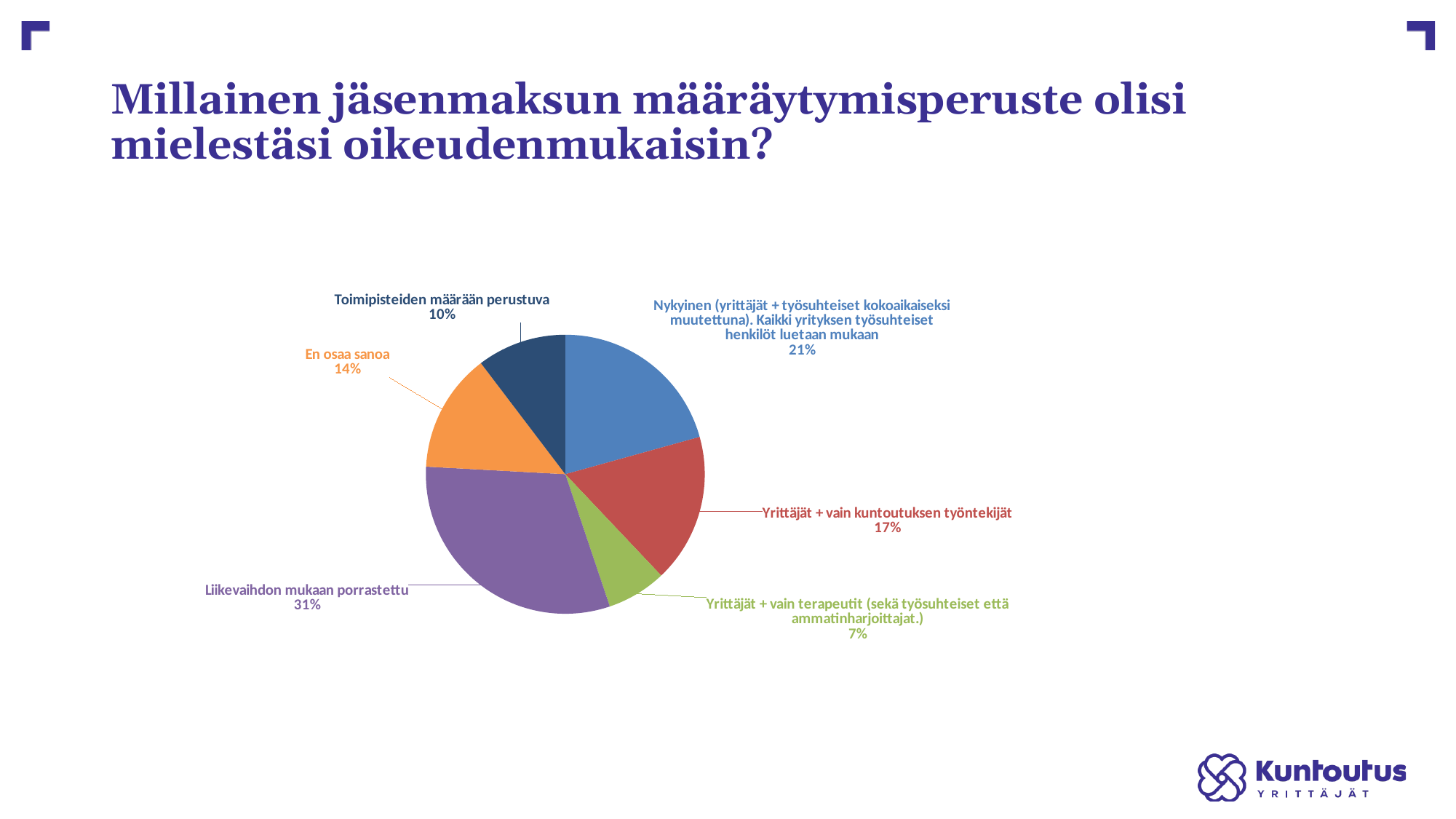

# Millainen jäsenmaksun määräytymisperuste olisi mielestäsi oikeudenmukaisin?

### Chart

| Category |  |
|---|---|
| Nykyinen (yrittäjät + työsuhteiset kokoaikaiseksi muutettuna). Kaikki yrityksen työsuhteiset henkilöt luetaan mukaan | 6.0 |
| Yrittäjät + vain kuntoutuksen työntekijät | 5.0 |
| Yrittäjät + vain terapeutit (sekä työsuhteiset että ammatinharjoittajat.) | 2.0 |
| Liikevaihdon mukaan porrastettu | 9.0 |
| Muu, mikä? | 0.0 |
| En osaa sanoa | 4.0 |
| Toimipisteiden määrään perustuva | 3.0 |